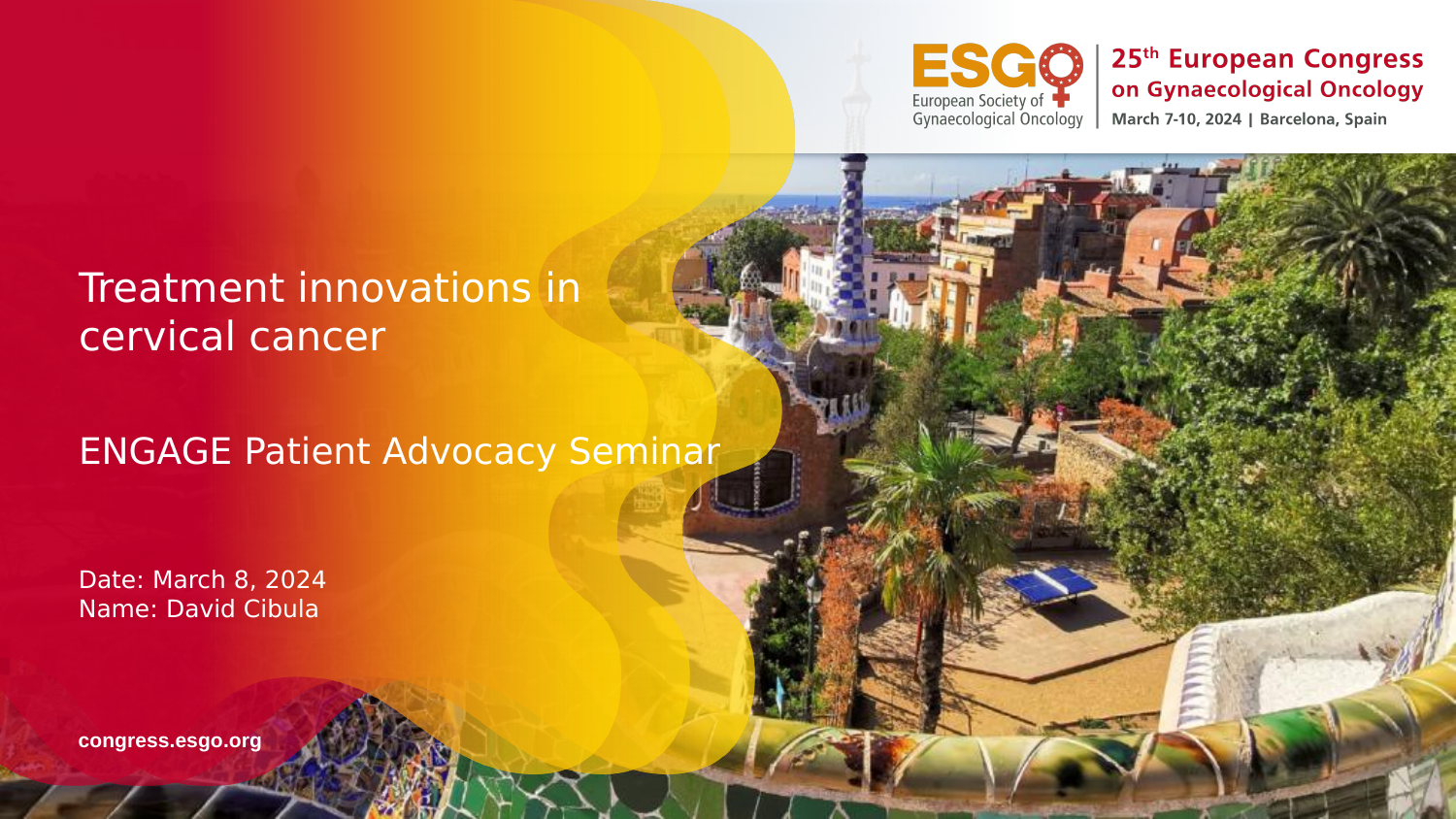

# Treatment innovations in cervical cancer
ENGAGE Patient Advocacy Seminar
Date: March 8, 2024
Name: David Cibula